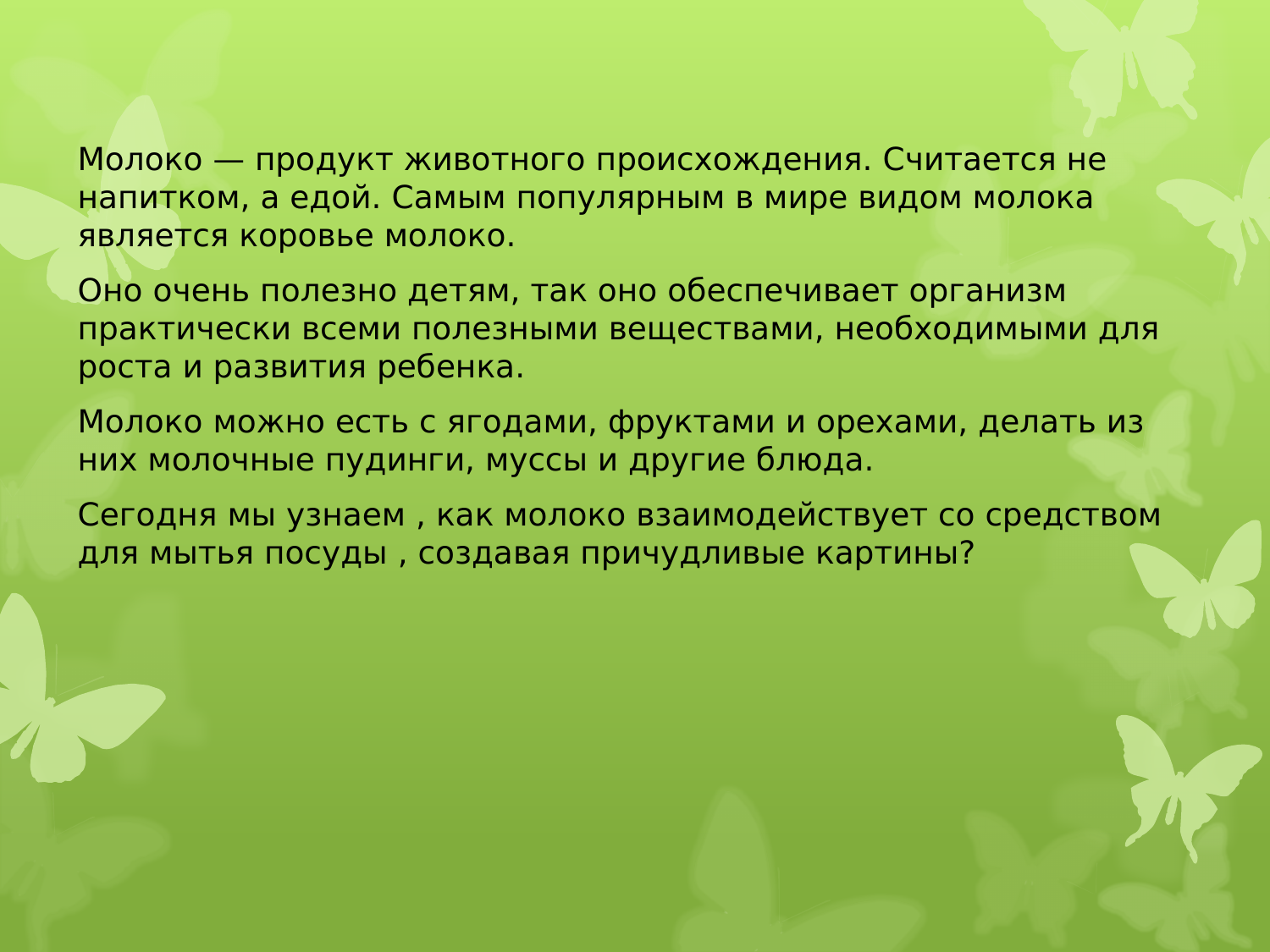

Молоко — продукт животного происхождения. Считается не напитком, а едой. Самым популярным в мире видом молока является коровье молоко.
Оно очень полезно детям, так оно обеспечивает организм практически всеми полезными веществами, необходимыми для роста и развития ребенка.
Молоко можно есть с ягодами, фруктами и орехами, делать из них молочные пудинги, муссы и другие блюда.
Сегодня мы узнаем , как молоко взаимодействует со средством для мытья посуды , создавая причудливые картины?